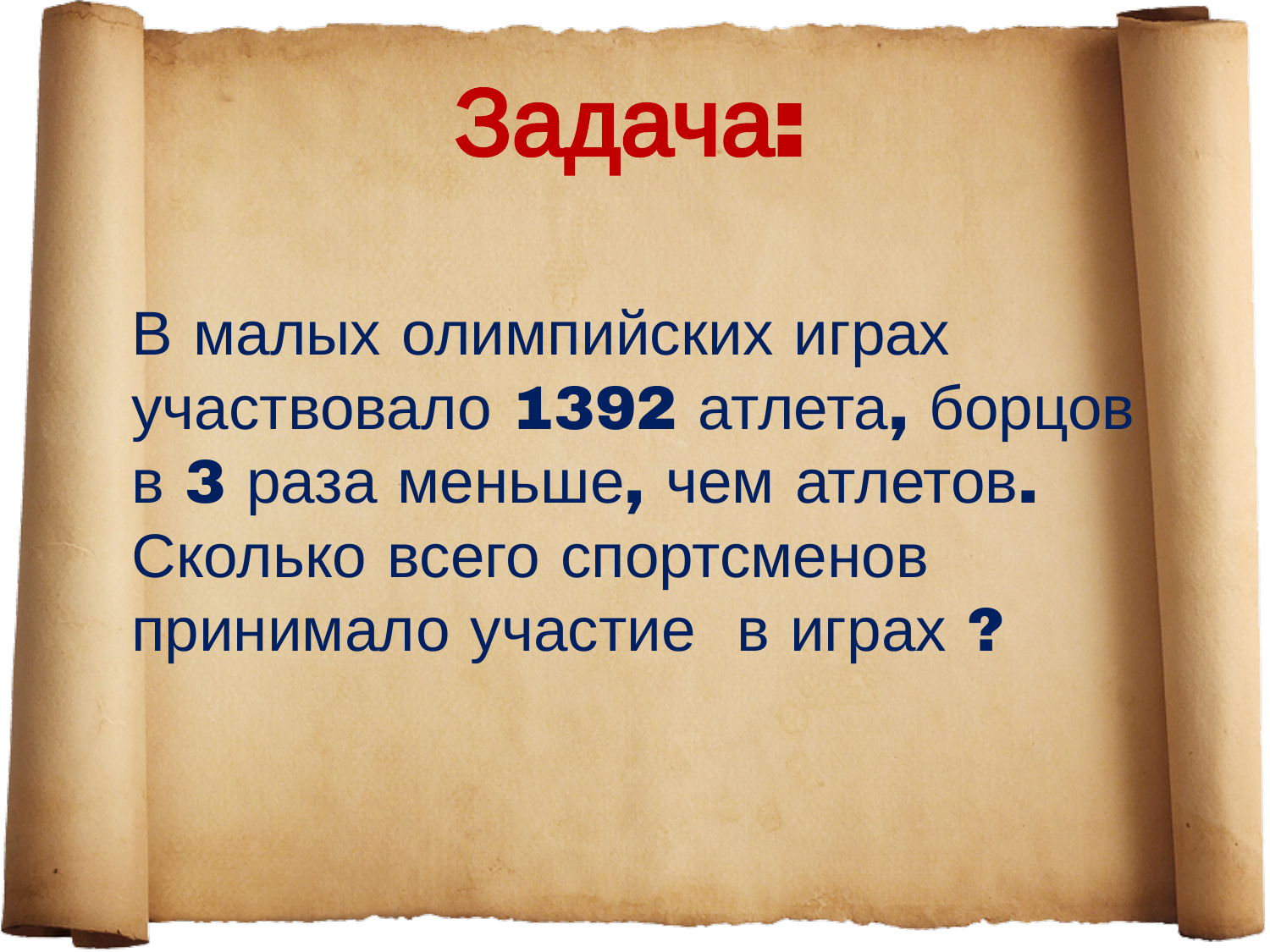

Задача:
В малых олимпийских играх участвовало 1392 атлета, борцов в 3 раза меньше, чем атлетов. Сколько всего спортсменов принимало участие  в играх ?